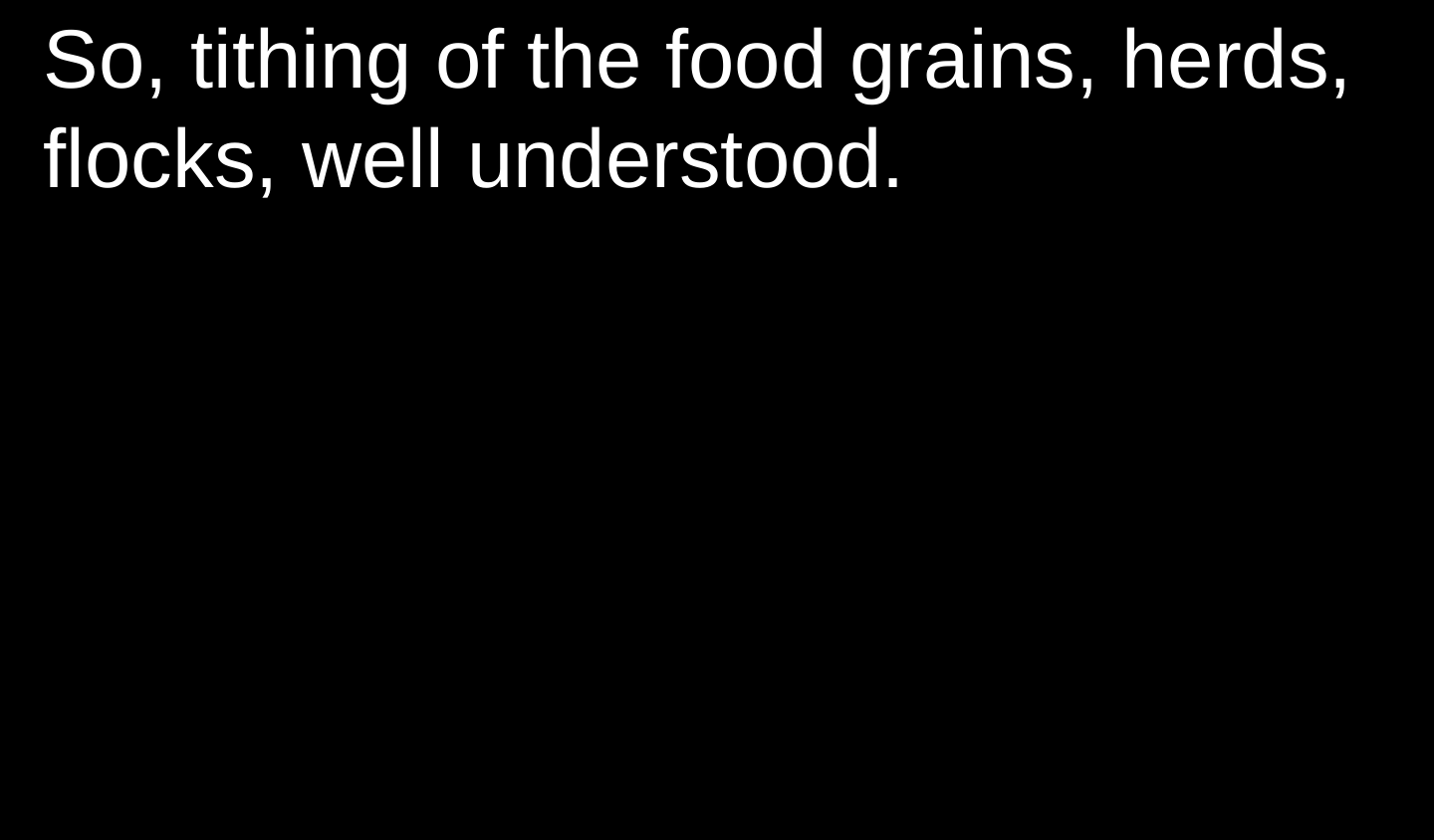

So, tithing of the food grains, herds, flocks, well understood.